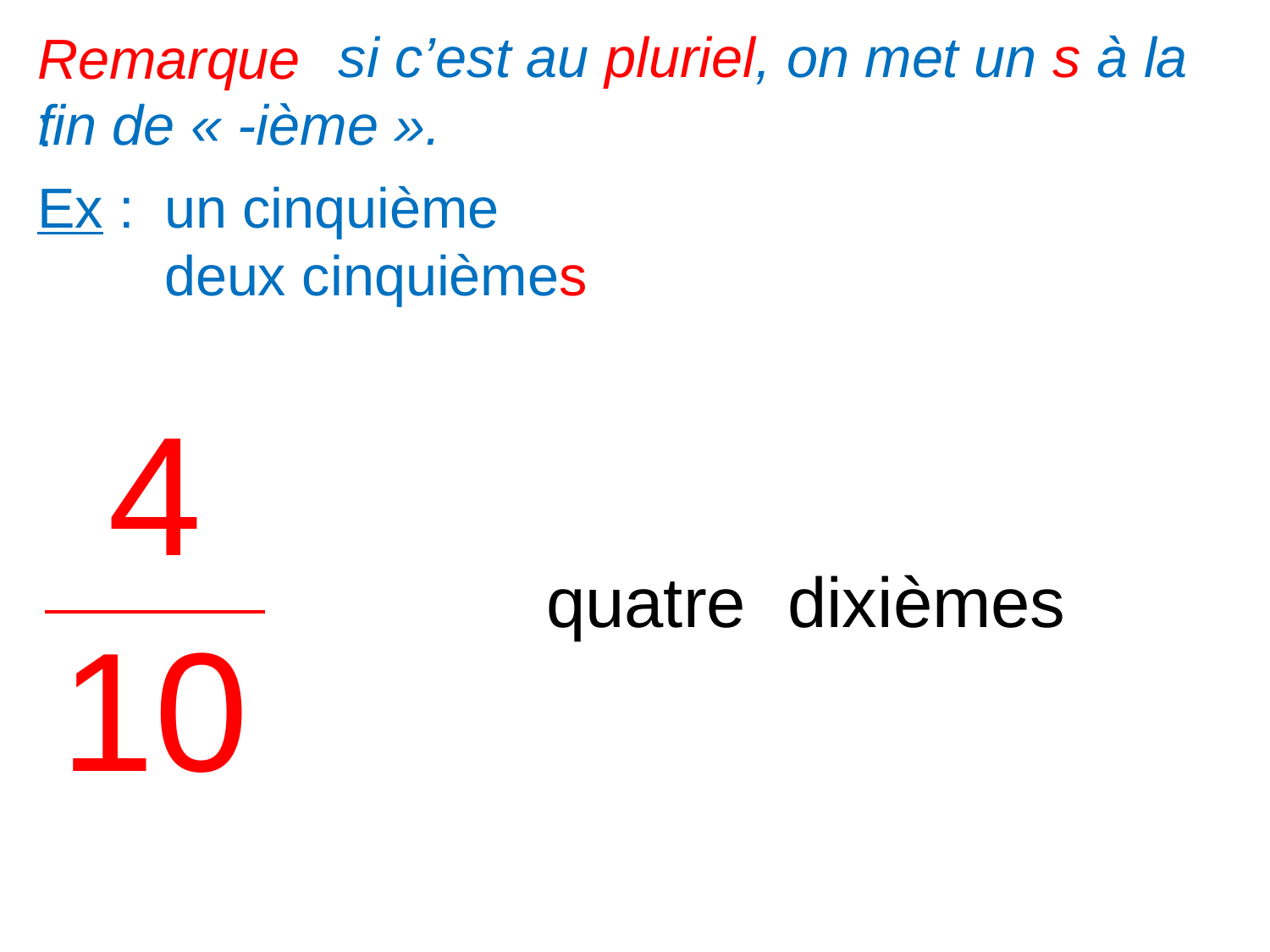

si c’est au pluriel, on met un s à la fin de « -ième ».
Remarque :
Ex : 	un cinquième
	deux cinquièmes
| 4 |
| --- |
| 10 |
quatre
dixièmes